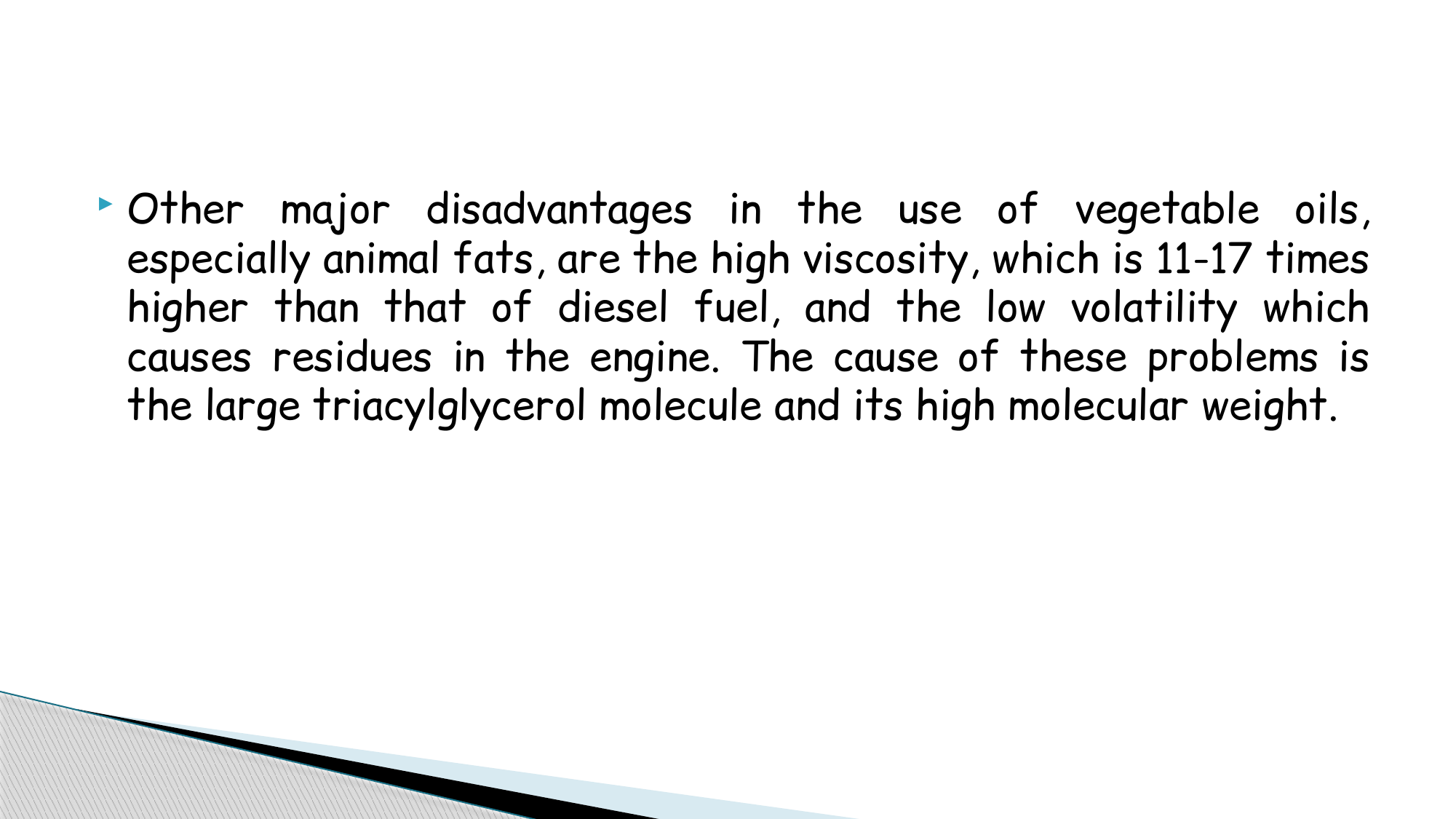

Other major disadvantages in the use of vegetable oils, especially animal fats, are the high viscosity, which is 11-17 times higher than that of diesel fuel, and the low volatility which causes residues in the engine. The cause of these problems is the large triacylglycerol molecule and its high molecular weight.